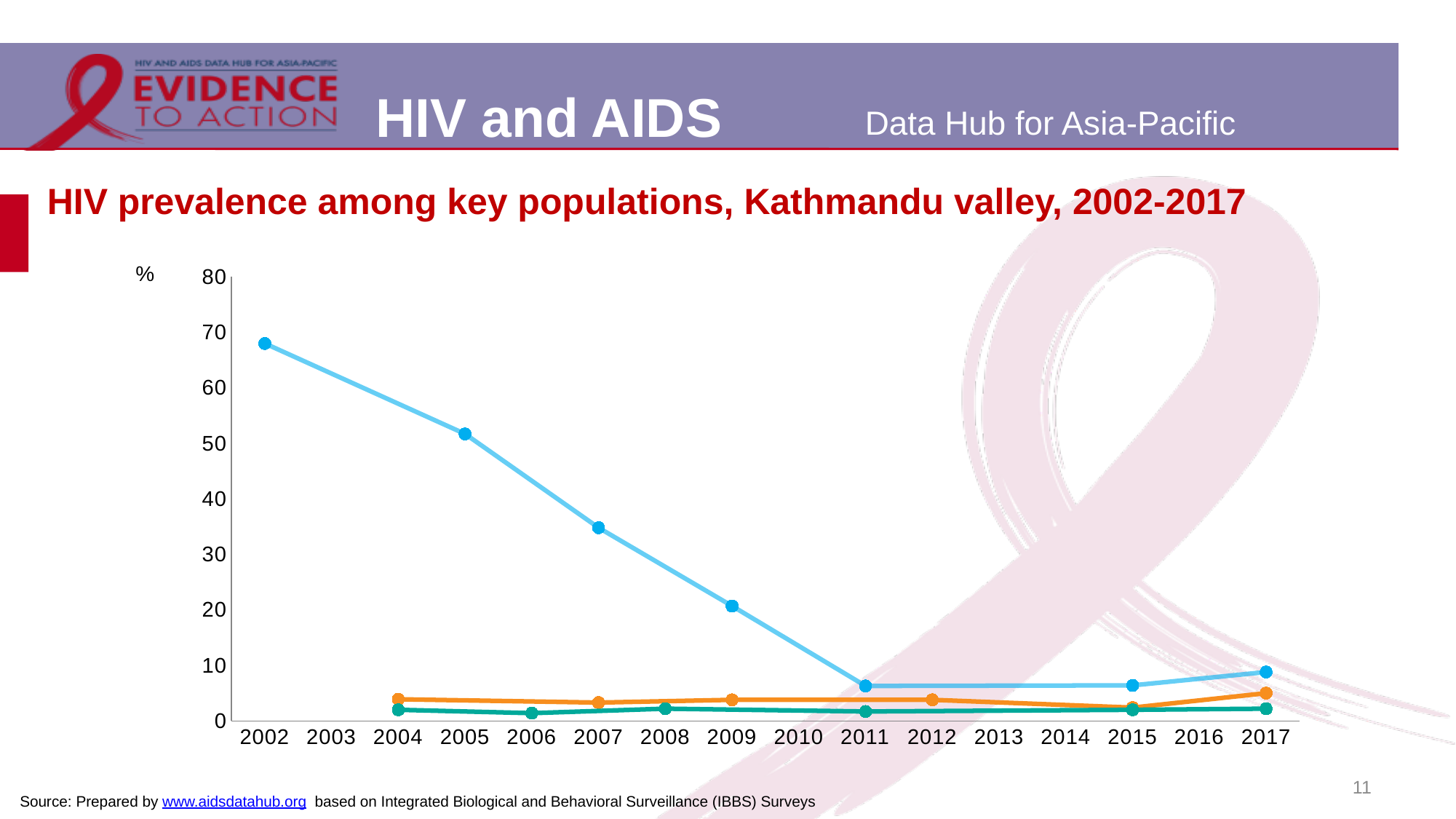

# HIV prevalence among key populations, Kathmandu valley, 2002-2017

### Chart

| Category | PWID | MSM | FSW |
|---|---|---|---|
| 2002 | 68.0 | None | None |
| 2003 | None | None | None |
| 2004 | None | 3.9 | 2.0 |
| 2005 | 51.7 | None | None |
| 2006 | None | None | 1.4 |
| 2007 | 34.8 | 3.3 | None |
| 2008 | None | None | 2.2 |
| 2009 | 20.7 | 3.8 | None |
| 2010 | None | None | None |
| 2011 | 6.3 | None | 1.7 |
| 2012 | None | 3.8 | None |
| 2013 | None | None | None |
| 2014 | None | None | None |
| 2015 | 6.4 | 2.4 | 2.0 |
| 2016 | None | None | None |
| 2017 | 8.8 | 5.0 | 2.2 |
11
Source: Prepared by www.aidsdatahub.org  based on Integrated Biological and Behavioral Surveillance (IBBS) Surveys